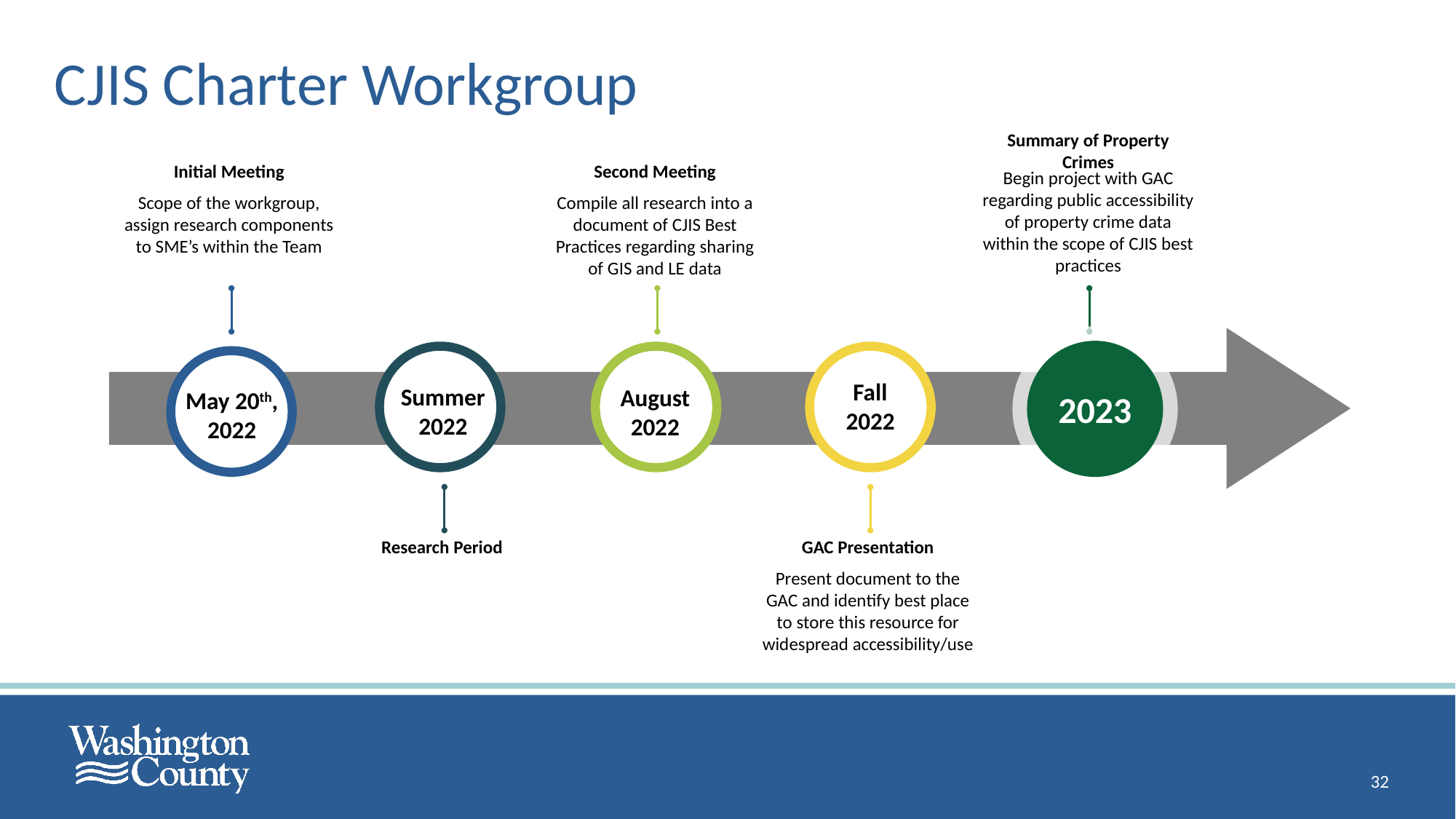

CJIS Charter Workgroup
Summary of Property Crimes
Begin project with GAC regarding public accessibility of property crime data within the scope of CJIS best practices
Initial Meeting
Scope of the workgroup, assign research components to SME’s within the Team
Second Meeting
Compile all research into a document of CJIS Best Practices regarding sharing of GIS and LE data

Fall 2022
Summer 2022
August
2022
May 20th, 2022
2023
Research Period
GAC Presentation
Present document to the GAC and identify best place to store this resource for widespread accessibility/use
32